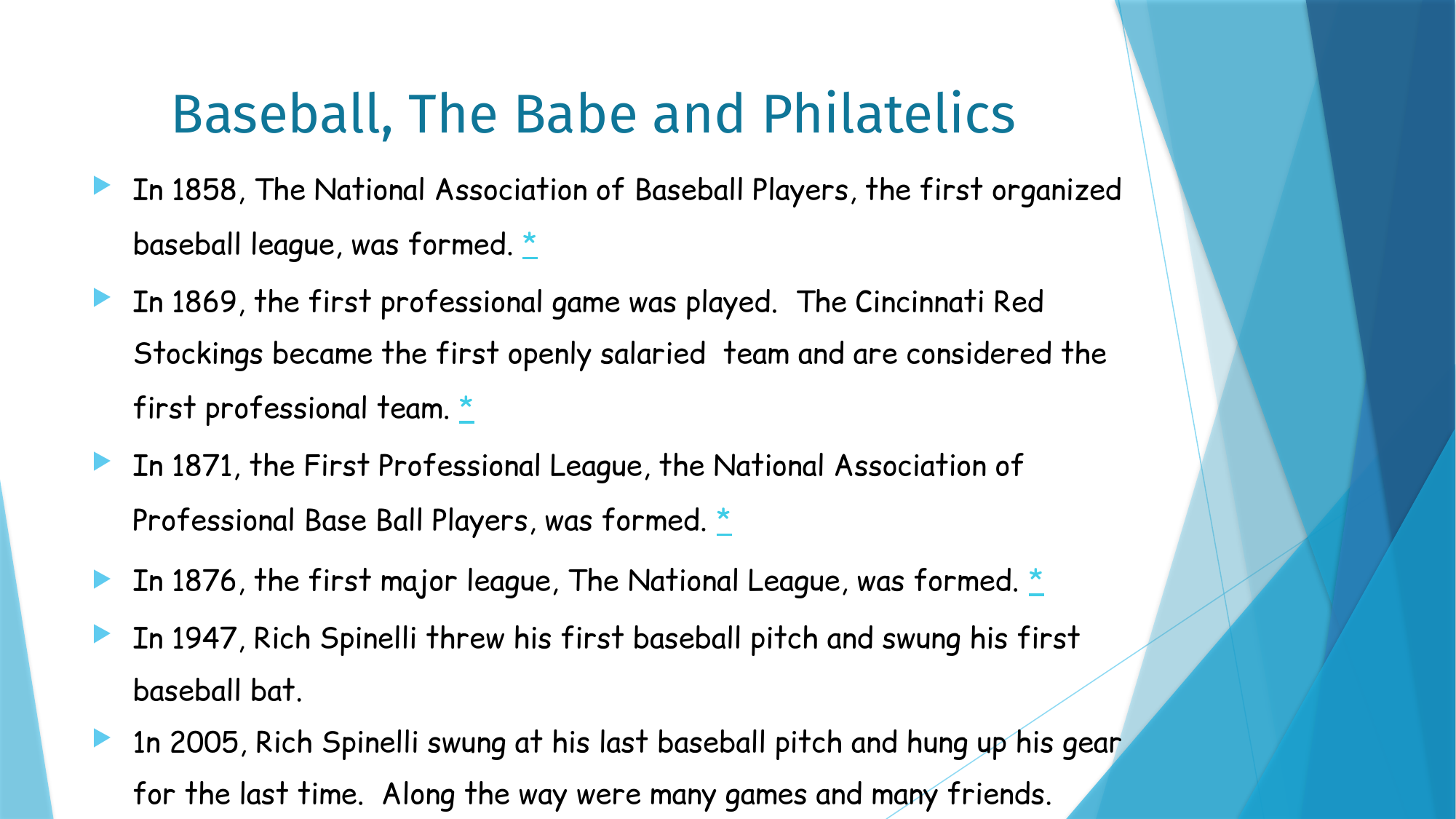

# Baseball, The Babe and Philatelics
In 1858, The National Association of Baseball Players, the first organized baseball league, was formed. *
In 1869, the first professional game was played.  The Cincinnati Red Stockings became the first openly salaried  team and are considered the first professional team. *
In 1871, the First Professional League, the National Association of Professional Base Ball Players, was formed. *
In 1876, the first major league, The National League, was formed. *
In 1947, Rich Spinelli threw his first baseball pitch and swung his first baseball bat.
1n 2005, Rich Spinelli swung at his last baseball pitch and hung up his gear for the last time.  Along the way were many games and many friends.